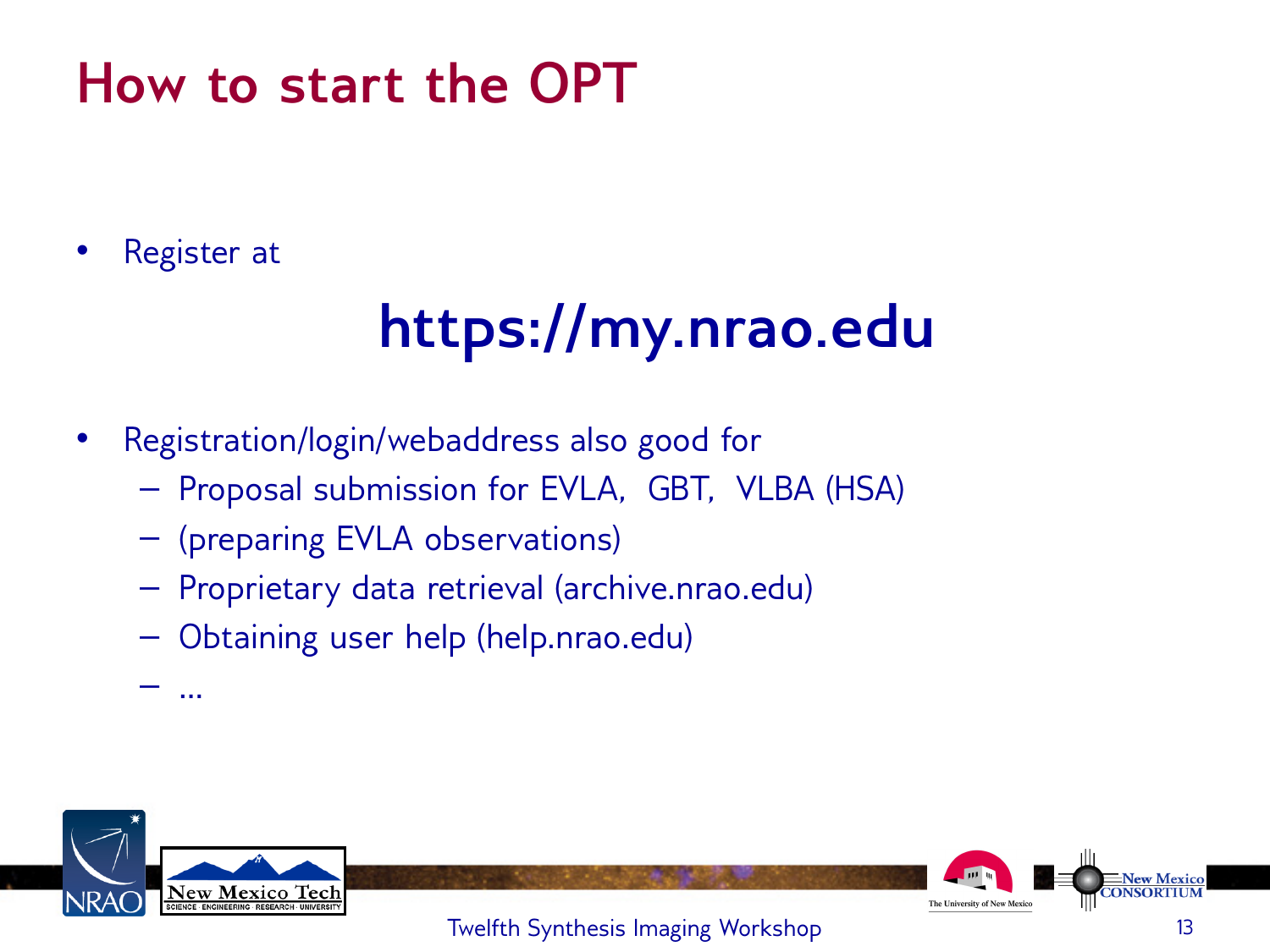

# How to start the OPT
Register at
			https://my.nrao.edu

Registration/login/webaddress also good for
Proposal submission for EVLA,  GBT,  VLBA (HSA)
(preparing EVLA observations)
Proprietary data retrieval (archive.nrao.edu)
Obtaining user help (help.nrao.edu)
…

Twelfth Synthesis Imaging Workshop
13